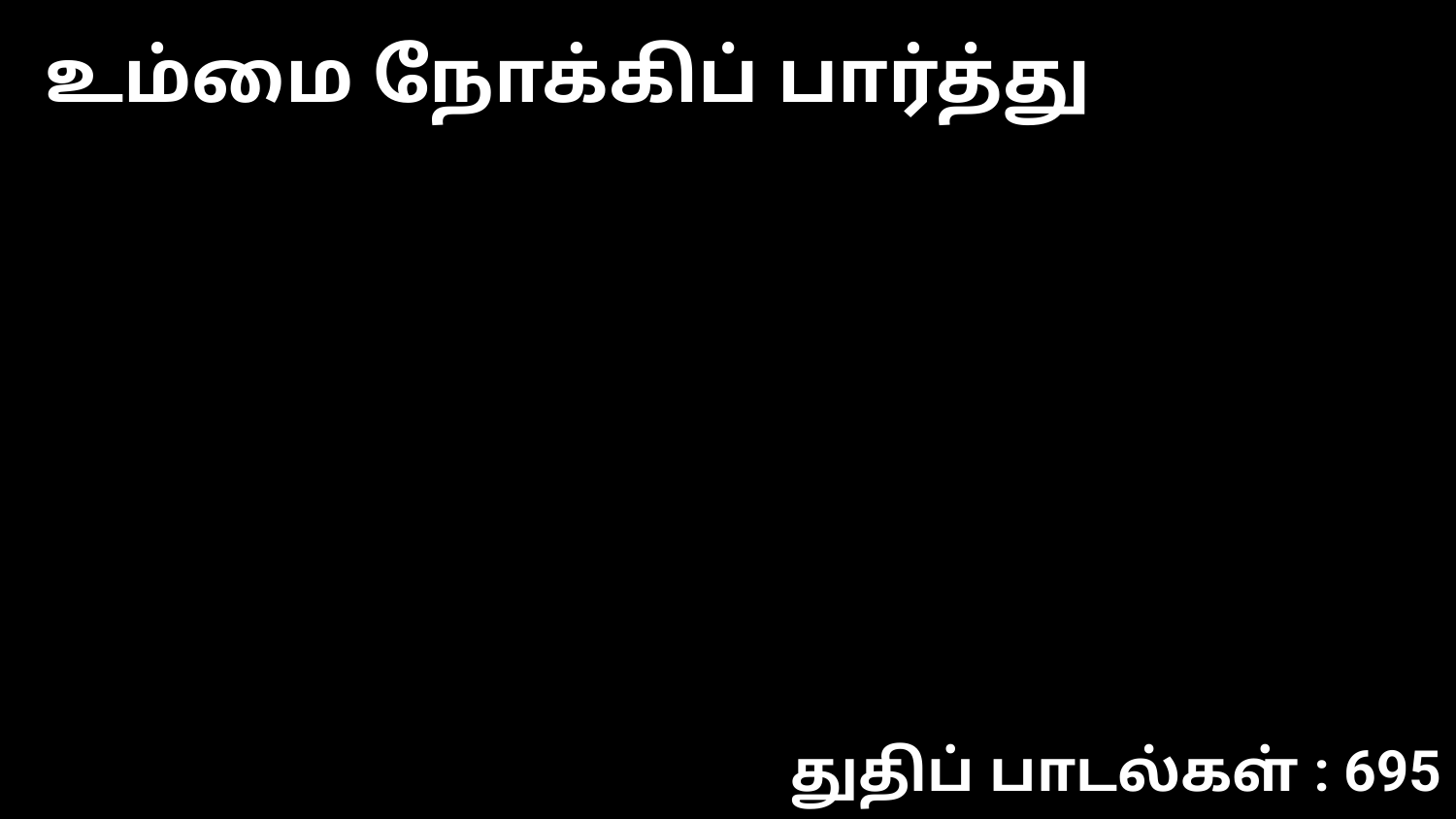

உம்மை நோக்கிப் பார்த்து
துதிப் பாடல்கள் : 695